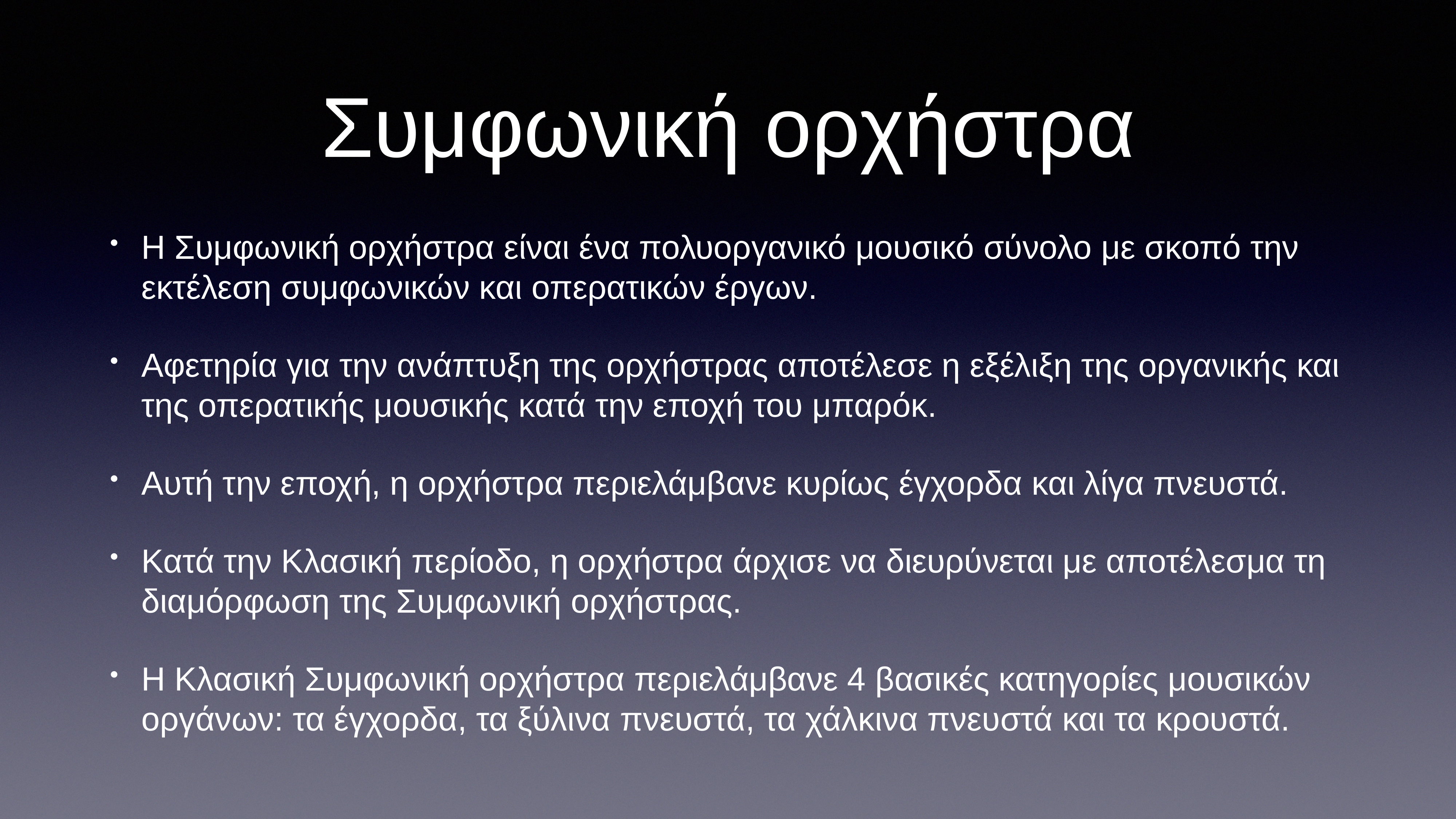

# Συμφωνική ορχήστρα
Η Συμφωνική ορχήστρα είναι ένα πολυοργανικό μουσικό σύνολο με σκοπό την εκτέλεση συμφωνικών και οπερατικών έργων.
Αφετηρία για την ανάπτυξη της ορχήστρας αποτέλεσε η εξέλιξη της οργανικής και της οπερατικής μουσικής κατά την εποχή του μπαρόκ.
Αυτή την εποχή, η ορχήστρα περιελάμβανε κυρίως έγχορδα και λίγα πνευστά.
Κατά την Kλασική περίοδο, η ορχήστρα άρχισε να διευρύνεται με αποτέλεσμα τη διαμόρφωση της Συμφωνική ορχήστρας.
Η Kλασική Συμφωνική ορχήστρα περιελάμβανε 4 βασικές κατηγορίες μουσικών οργάνων: τα έγχορδα, τα ξύλινα πνευστά, τα χάλκινα πνευστά και τα κρουστά.